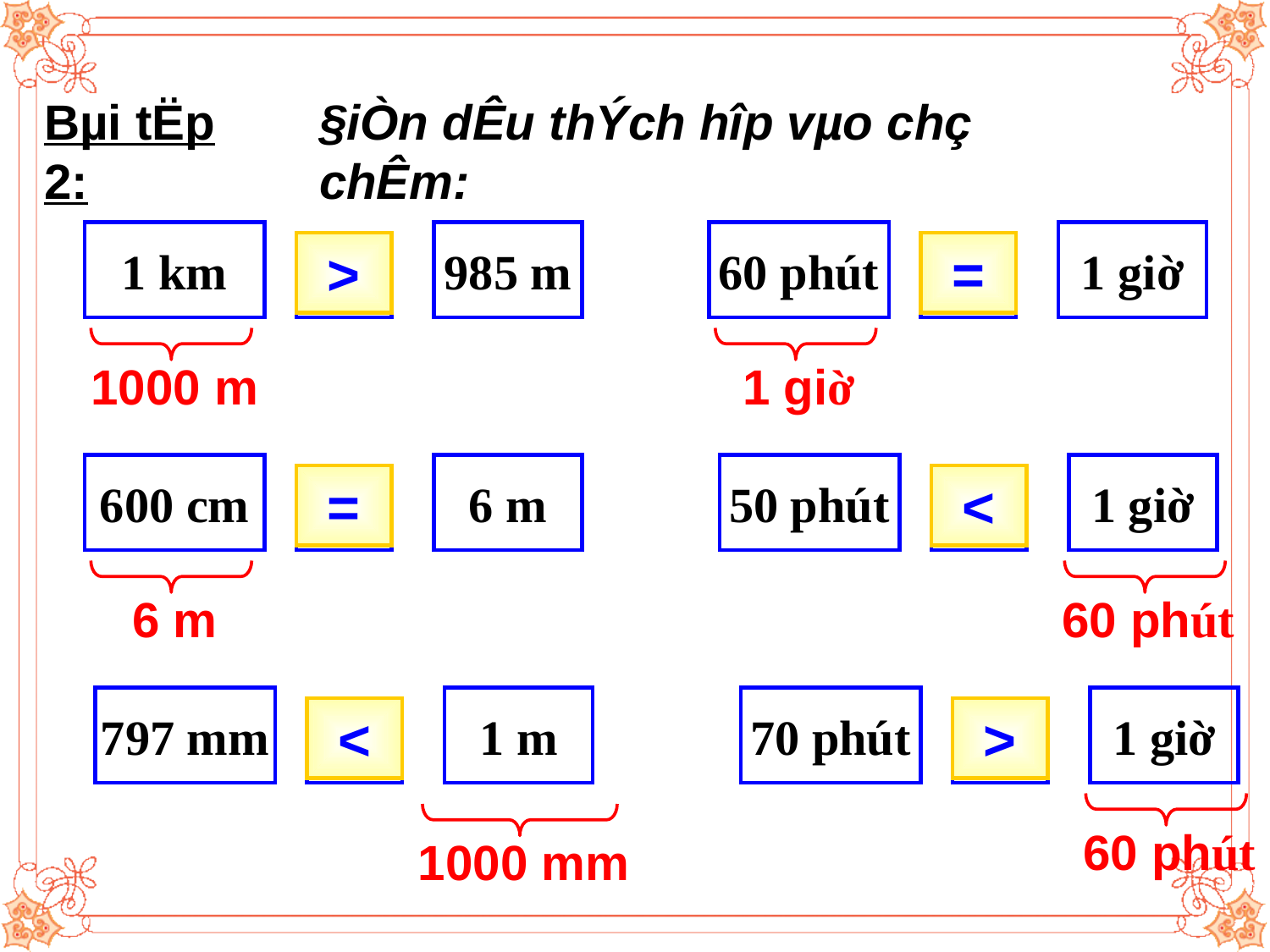

Bµi tËp 2:
§iÒn dÊu thÝch hîp vµo chç chÊm:
1 km
985 m
60 phút
1 giờ

>

=

1000 m

1 giờ
600 cm
6 m
50 phút
1 giờ

=

<

6 m

60 phút
797 mm
1 m
70 phút
1 giờ

<

>

60 phút

1000 mm